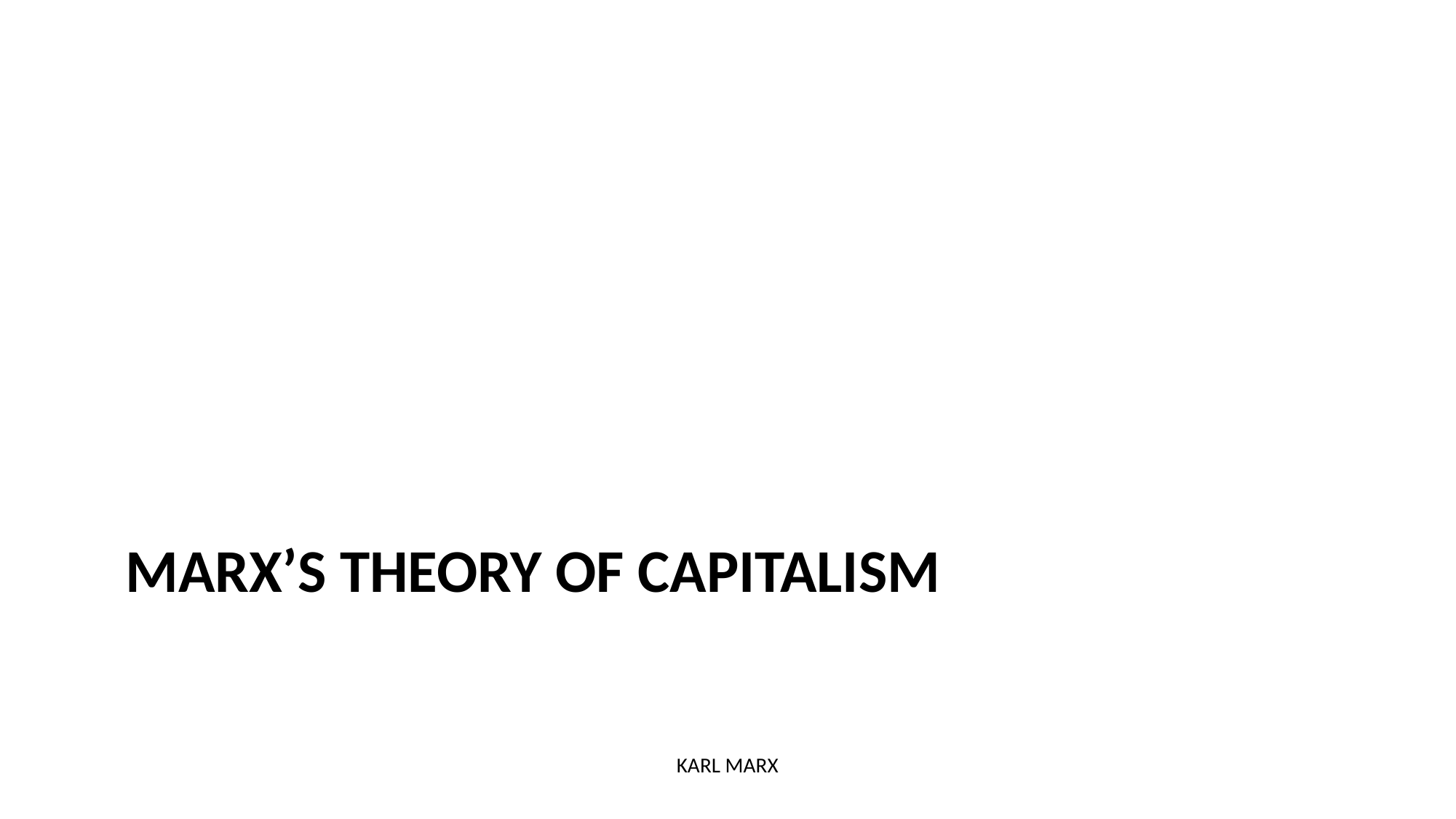

# Marx’s Theory of capitalism
KARL MARX